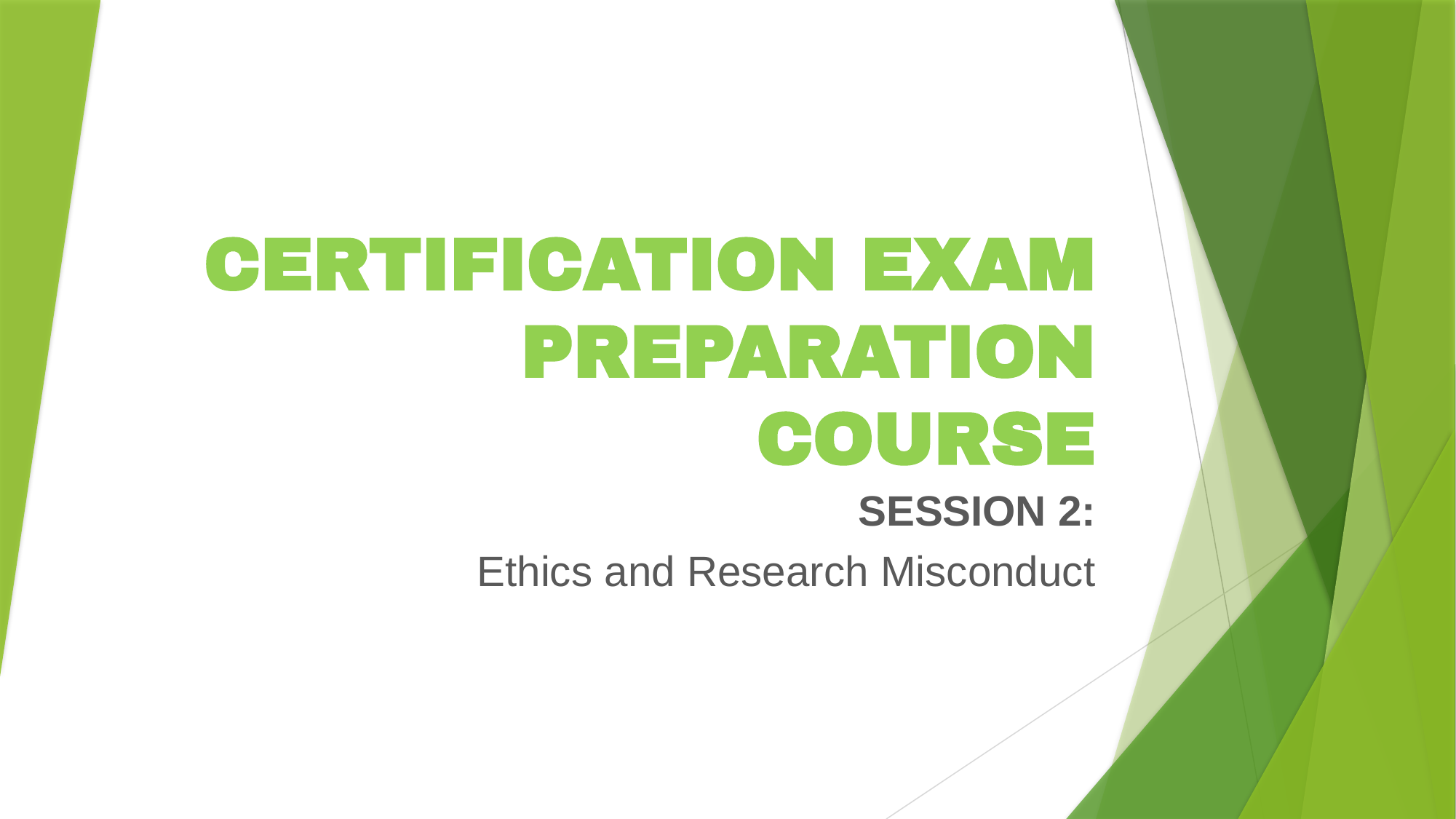

# CERTIFICATION EXAM PREPARATION COURSE
SESSION 2:
Ethics and Research Misconduct